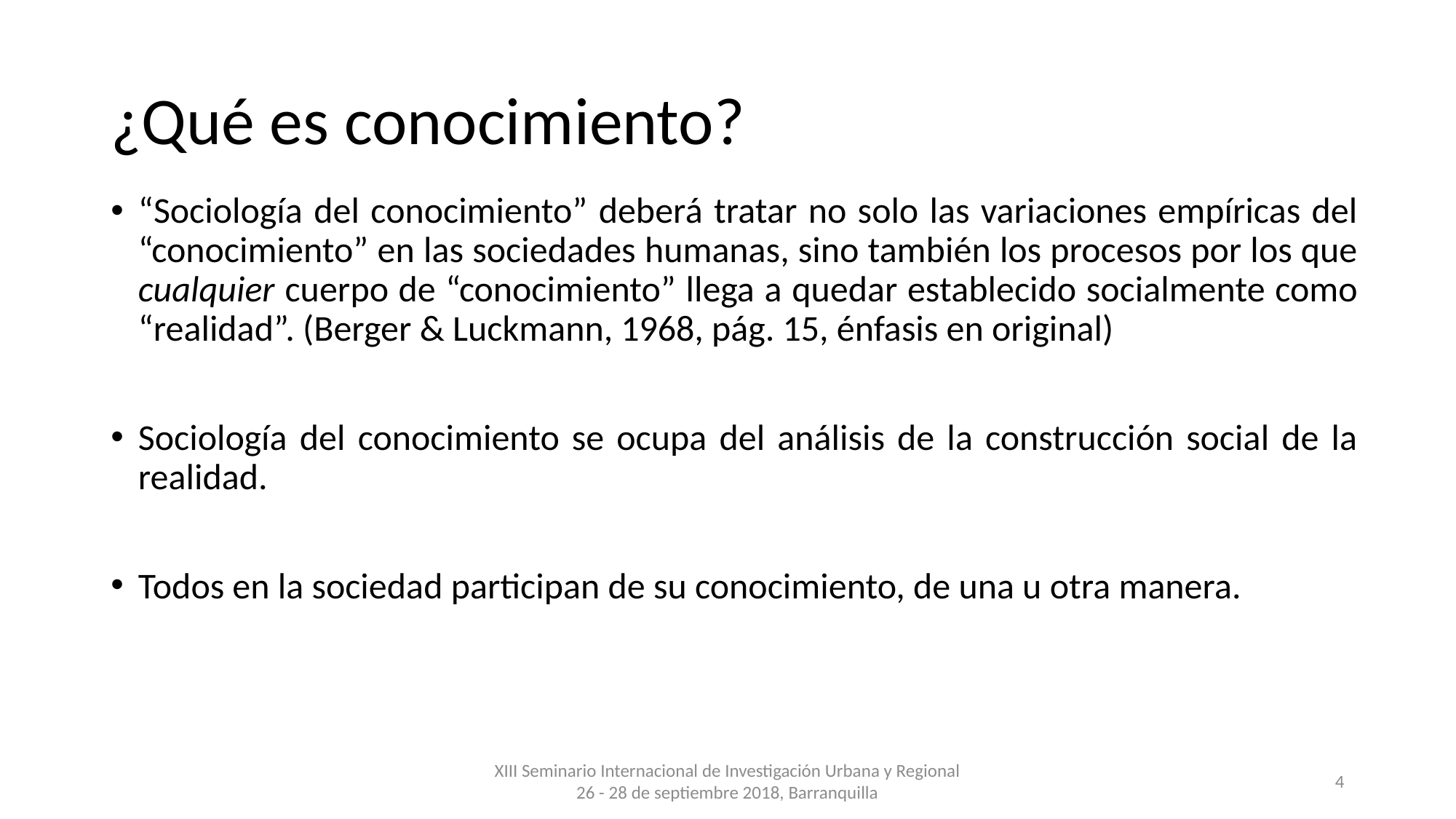

# ¿Qué es conocimiento?
“Sociología del conocimiento” deberá tratar no solo las variaciones empíricas del “conocimiento” en las sociedades humanas, sino también los procesos por los que cualquier cuerpo de “conocimiento” llega a quedar establecido socialmente como “realidad”. (Berger & Luckmann, 1968, pág. 15, énfasis en original)

Sociología del conocimiento se ocupa del análisis de la construcción social de la realidad.

Todos en la sociedad participan de su conocimiento, de una u otra manera.
XIII Seminario Internacional de Investigación Urbana y Regional 26 - 28 de septiembre 2018, Barranquilla
4